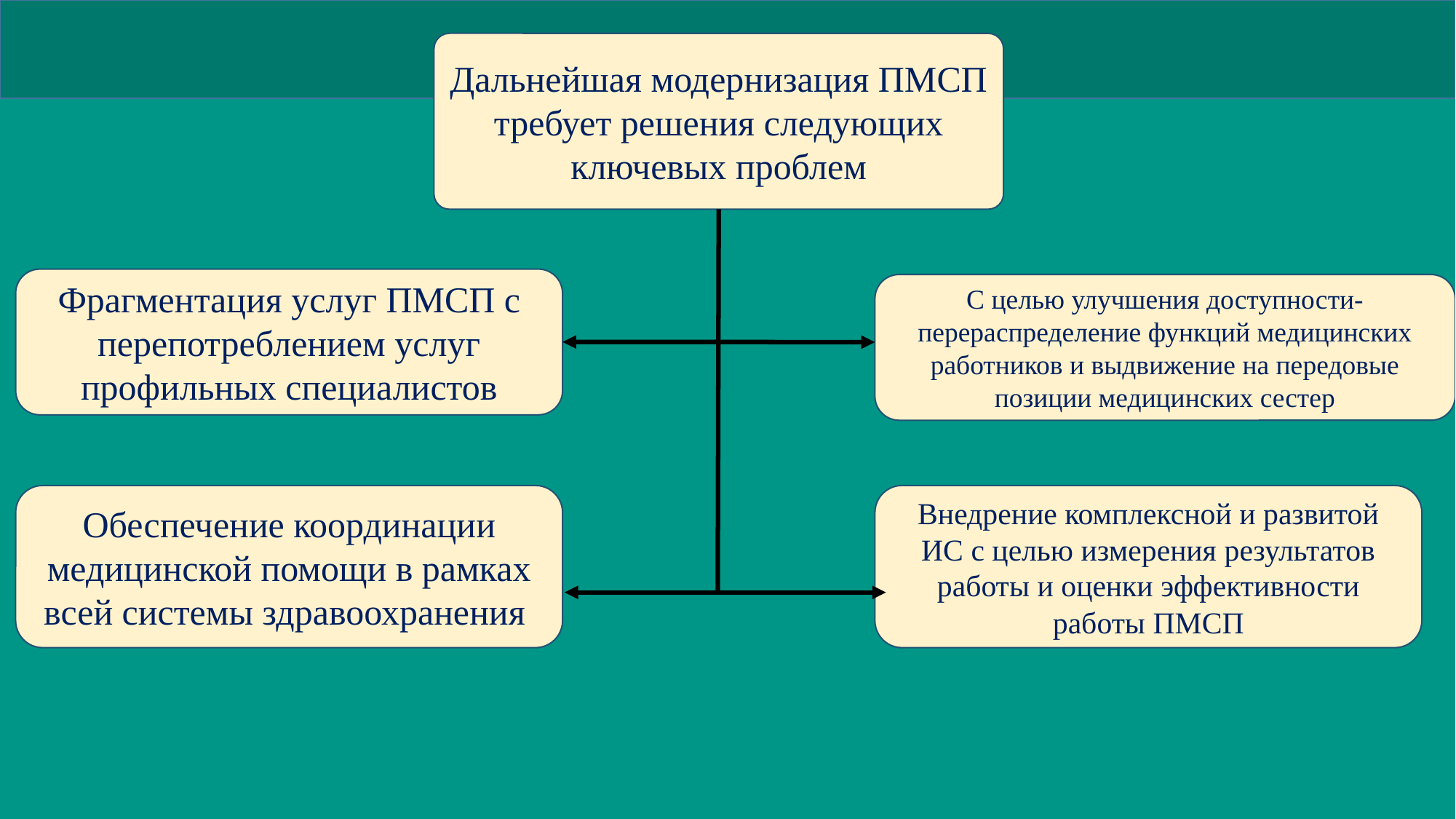

Дальнейшая модернизация ПМСП требует решения следующих ключевых проблем
Фрагментация услуг ПМСП с перепотреблением услуг профильных специалистов
С целью улучшения доступности- перераспределение функций медицинских работников и выдвижение на передовые позиции медицинских сестер
Обеспечение координации медицинской помощи в рамках всей системы здравоохранения
Внедрение комплексной и развитой ИС с целью измерения результатов работы и оценки эффективности работы ПМСП